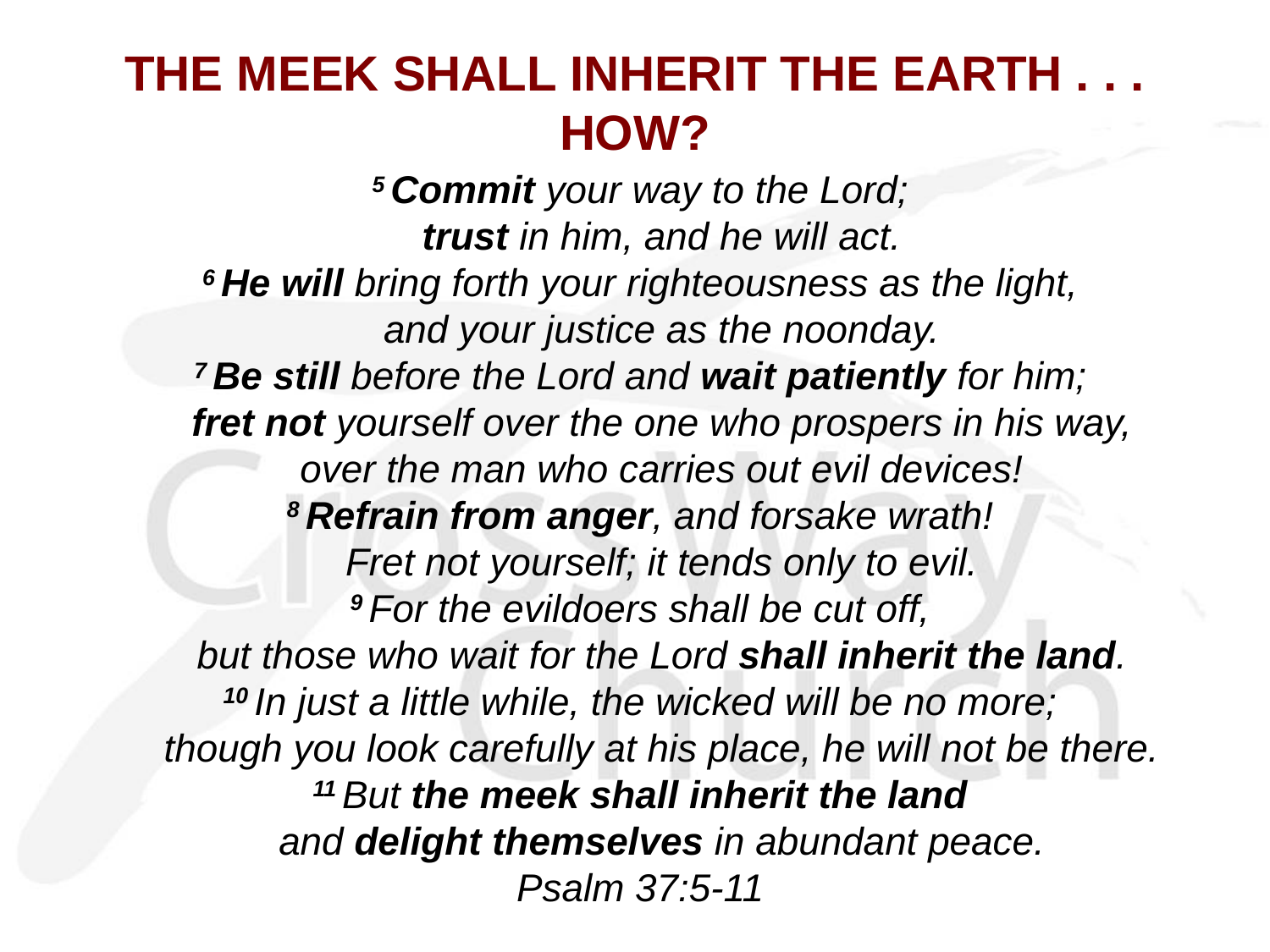

# THE MEEK SHALL INHERIT THE EARTH . . . HOW?
5 Commit your way to the Lord;
    trust in him, and he will act.
6 He will bring forth your righteousness as the light,
    and your justice as the noonday.
7 Be still before the Lord and wait patiently for him;
    fret not yourself over the one who prospers in his way,
    over the man who carries out evil devices!
8 Refrain from anger, and forsake wrath!
    Fret not yourself; it tends only to evil.
9 For the evildoers shall be cut off,
    but those who wait for the Lord shall inherit the land.
10 In just a little while, the wicked will be no more;
    though you look carefully at his place, he will not be there.
11 But the meek shall inherit the land
    and delight themselves in abundant peace.
Psalm 37:5-11